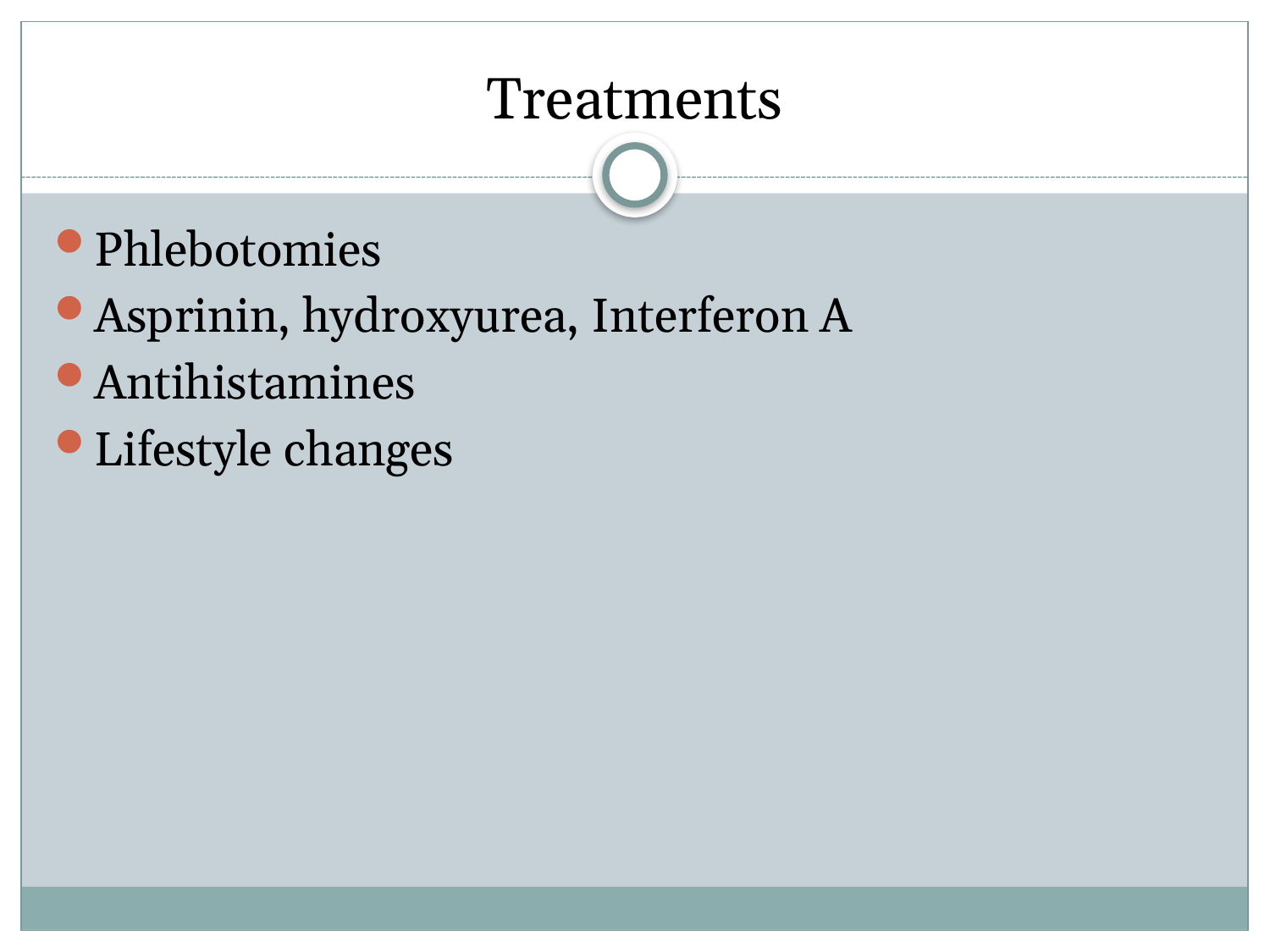

# Treatments
Phlebotomies
Asprinin, hydroxyurea, Interferon A
Antihistamines
Lifestyle changes